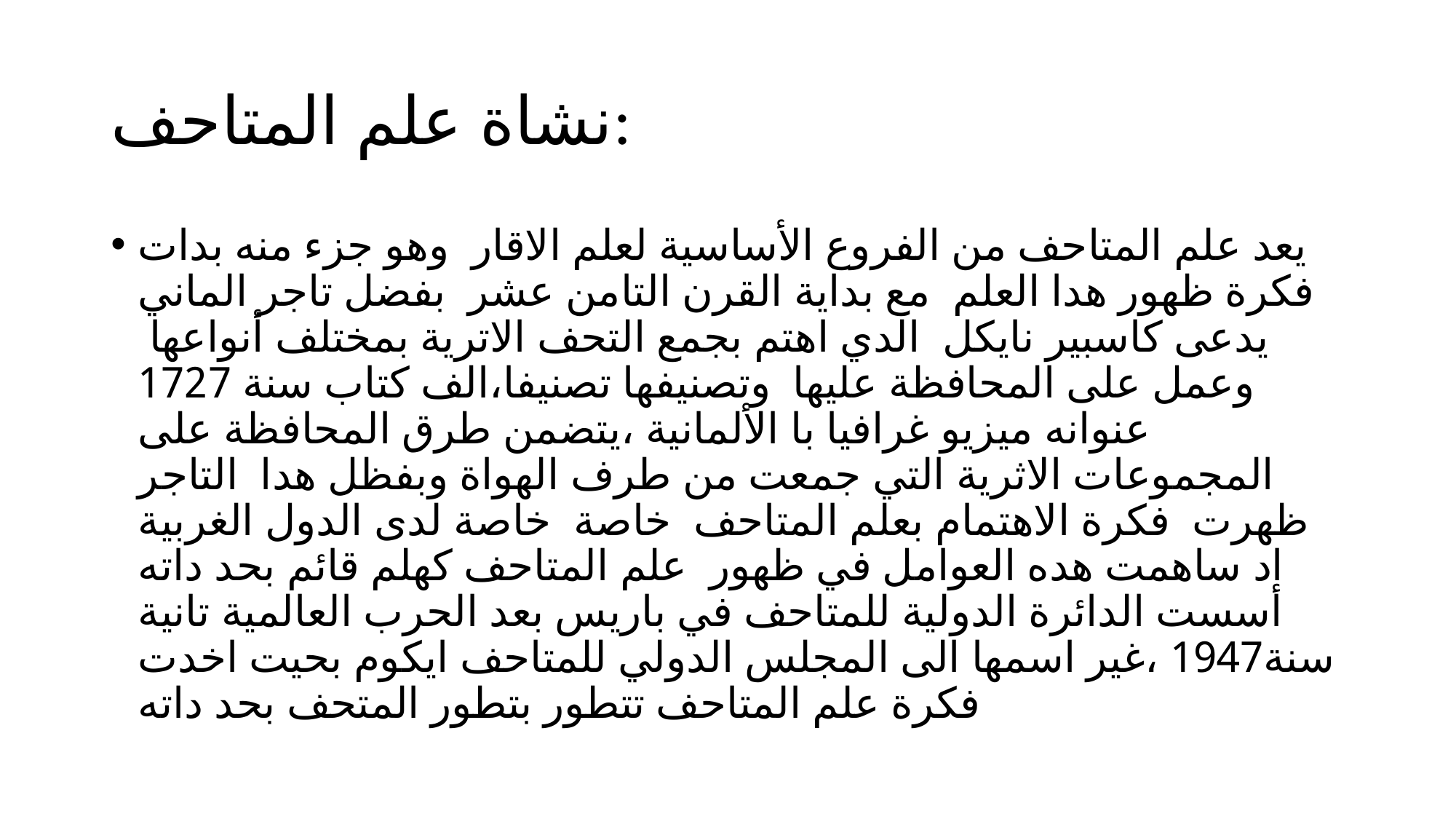

# نشاة علم المتاحف:
يعد علم المتاحف من الفروع الأساسية لعلم الاقار  وهو جزء منه بدات فكرة ظهور هدا العلم  مع بداية القرن التامن عشر  بفضل تاجر الماني يدعى كاسبير نايكل  الدي اهتم بجمع التحف الاترية بمختلف أنواعها  وعمل على المحافظة عليها  وتصنيفها تصنيفا،الف كتاب سنة 1727 عنوانه ميزيو غرافيا با الألمانية ،يتضمن طرق المحافظة على المجموعات الاثرية التي جمعت من طرف الهواة وبفظل هدا  التاجر ظهرت  فكرة الاهتمام بعلم المتاحف  خاصة  خاصة لدى الدول الغربية اد ساهمت هده العوامل في ظهور  علم المتاحف كهلم قائم بحد داته أسست الدائرة الدولية للمتاحف في باريس بعد الحرب العالمية تانية سنة1947 ،غير اسمها الى المجلس الدولي للمتاحف ايكوم بحيت اخدت فكرة علم المتاحف تتطور بتطور المتحف بحد داته